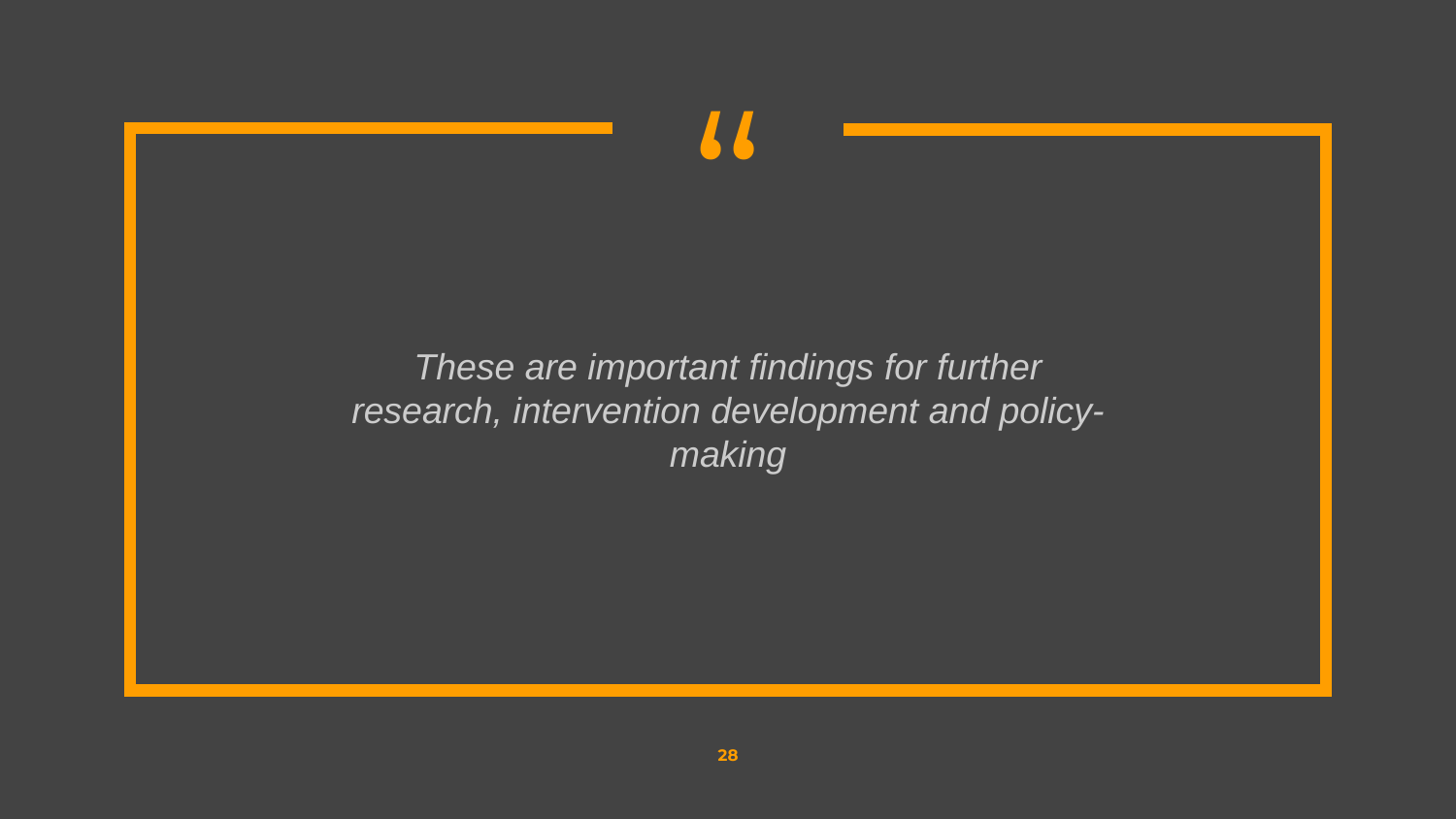

These are important findings for further research, intervention development and policy-making
28